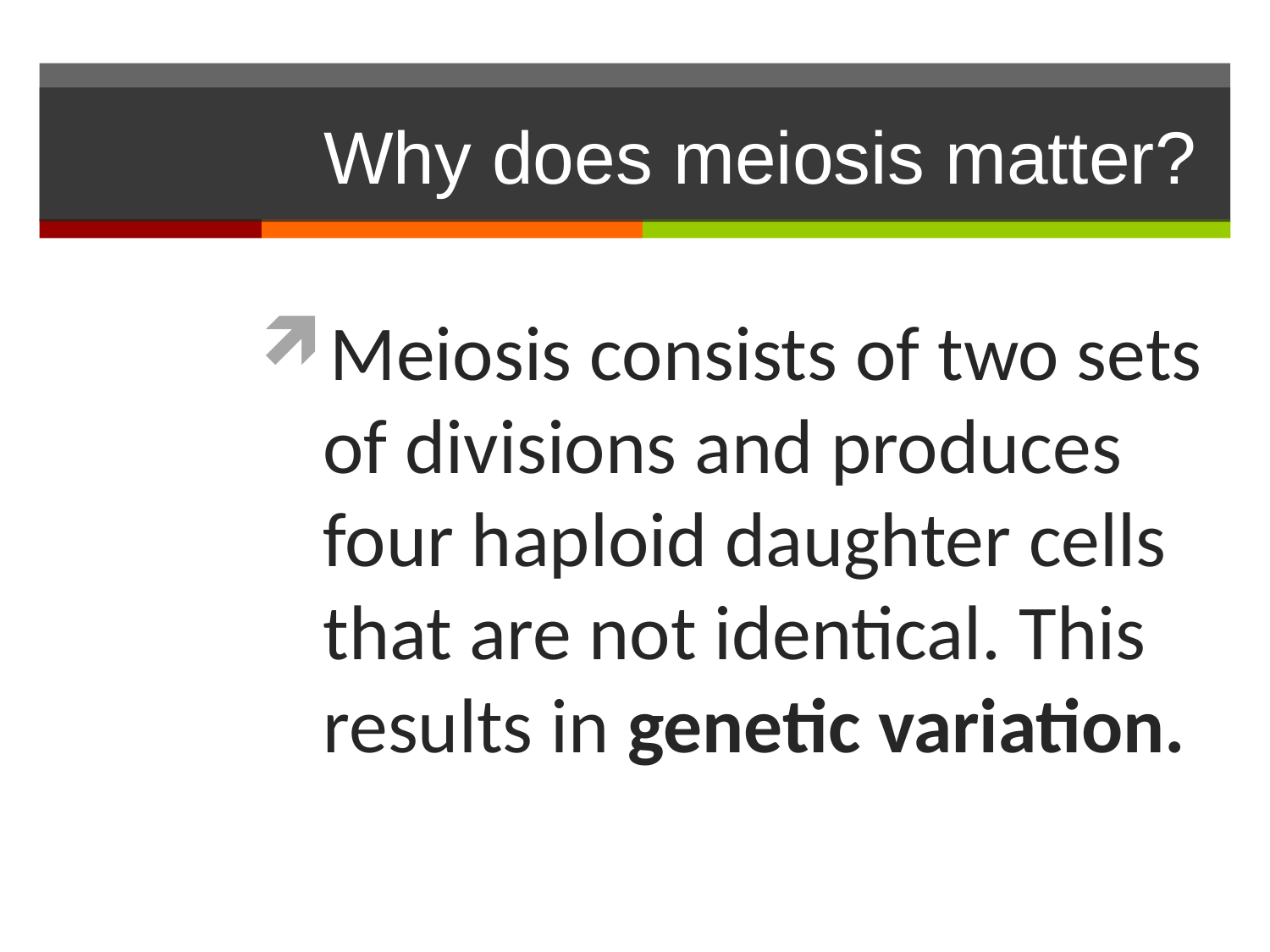

# Why does meiosis matter?
Meiosis consists of two sets of divisions and produces four haploid daughter cells that are not identical. This results in genetic variation.